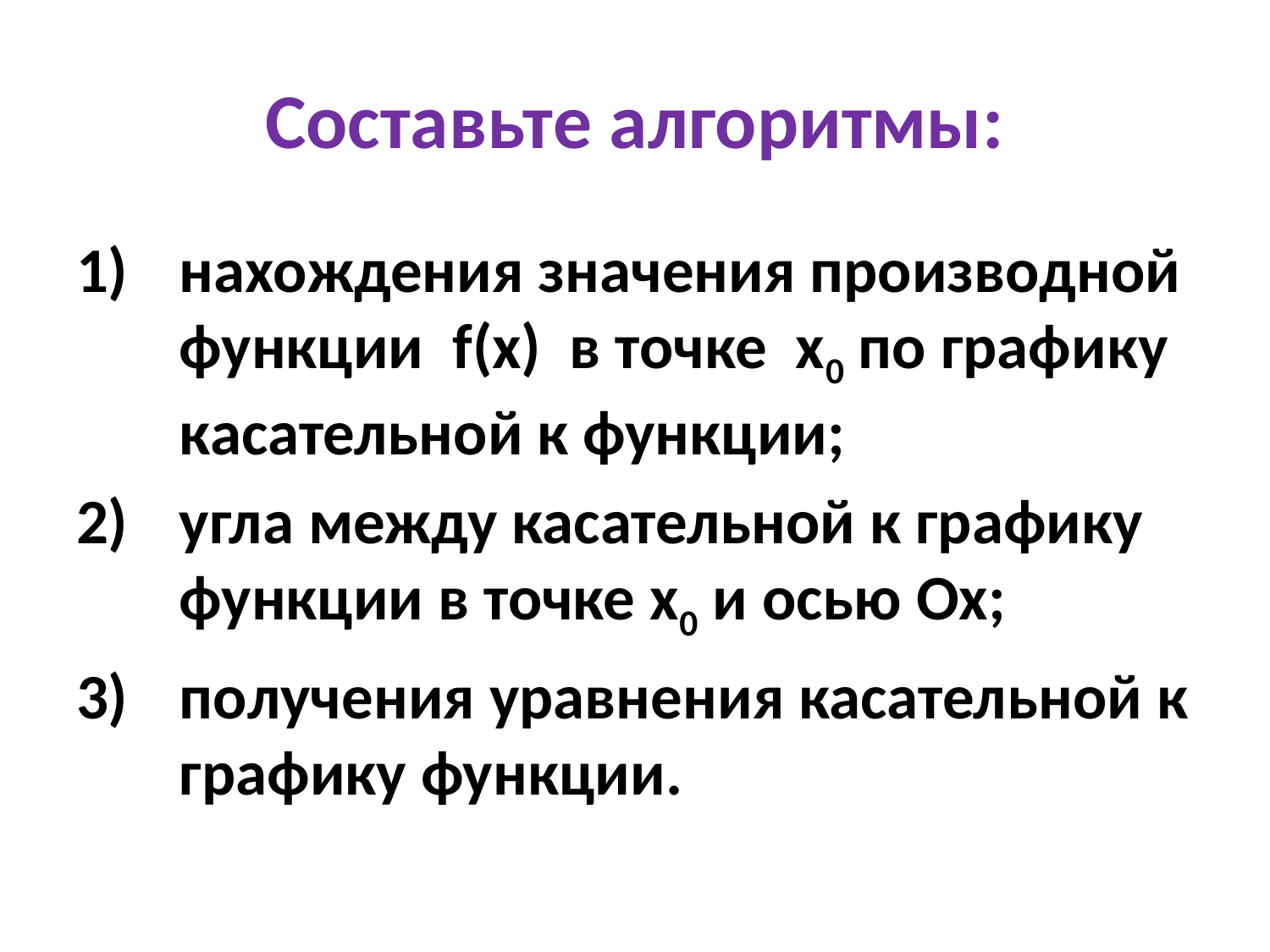

# Составьте алгоритмы:
нахождения значения производной функции  f(x)  в точке  x0 по графику касательной к функции;
угла между касательной к графику функции в точке х0 и осью Ох;
получения уравнения касательной к графику функции.